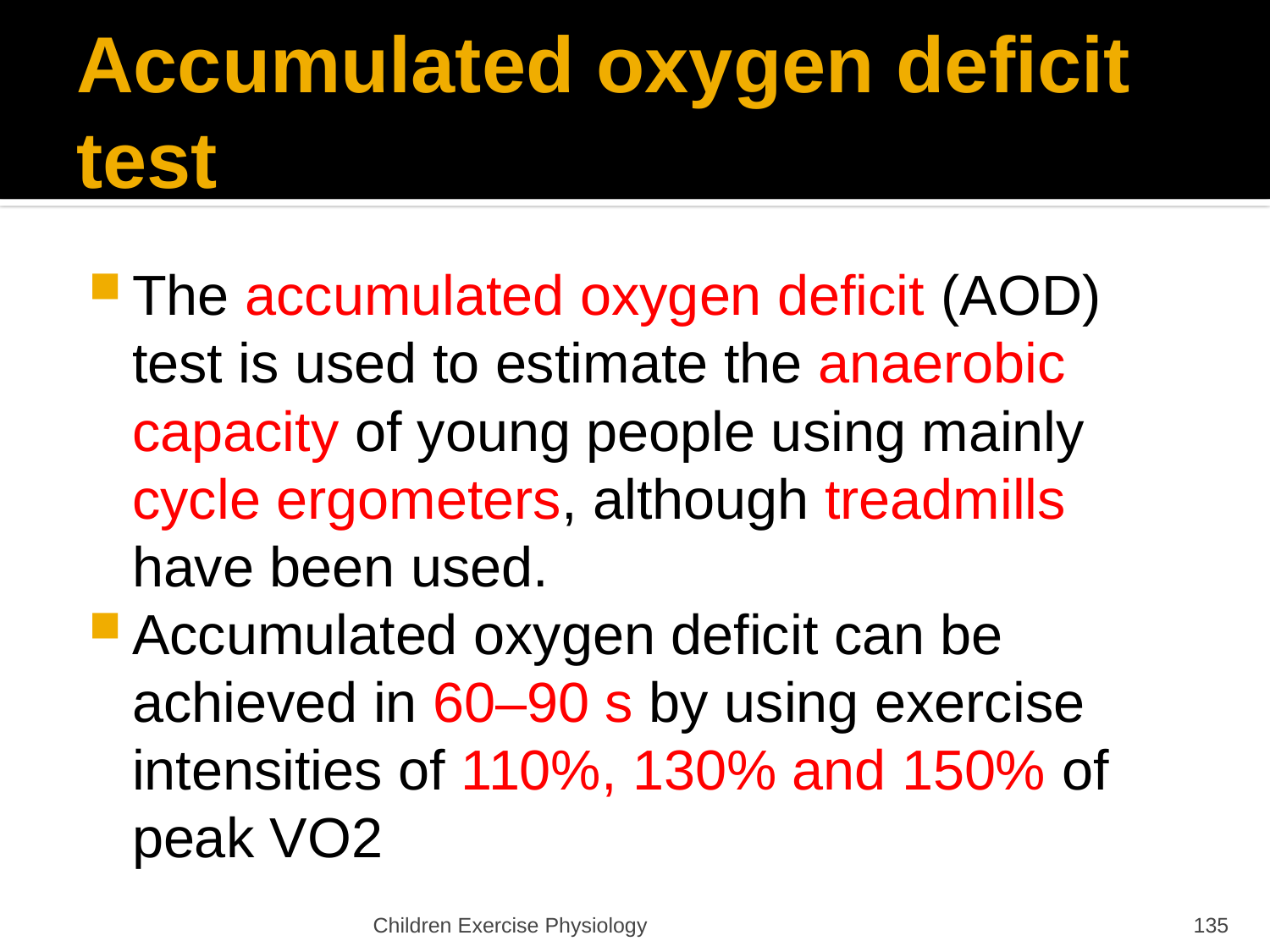

# Accumulated oxygen deficit test
The accumulated oxygen deficit (AOD) test is used to estimate the anaerobic capacity of young people using mainly cycle ergometers, although treadmills have been used.
Accumulated oxygen deficit can be achieved in 60–90 s by using exercise intensities of 110%, 130% and 150% of peak VO2
Children Exercise Physiology
135